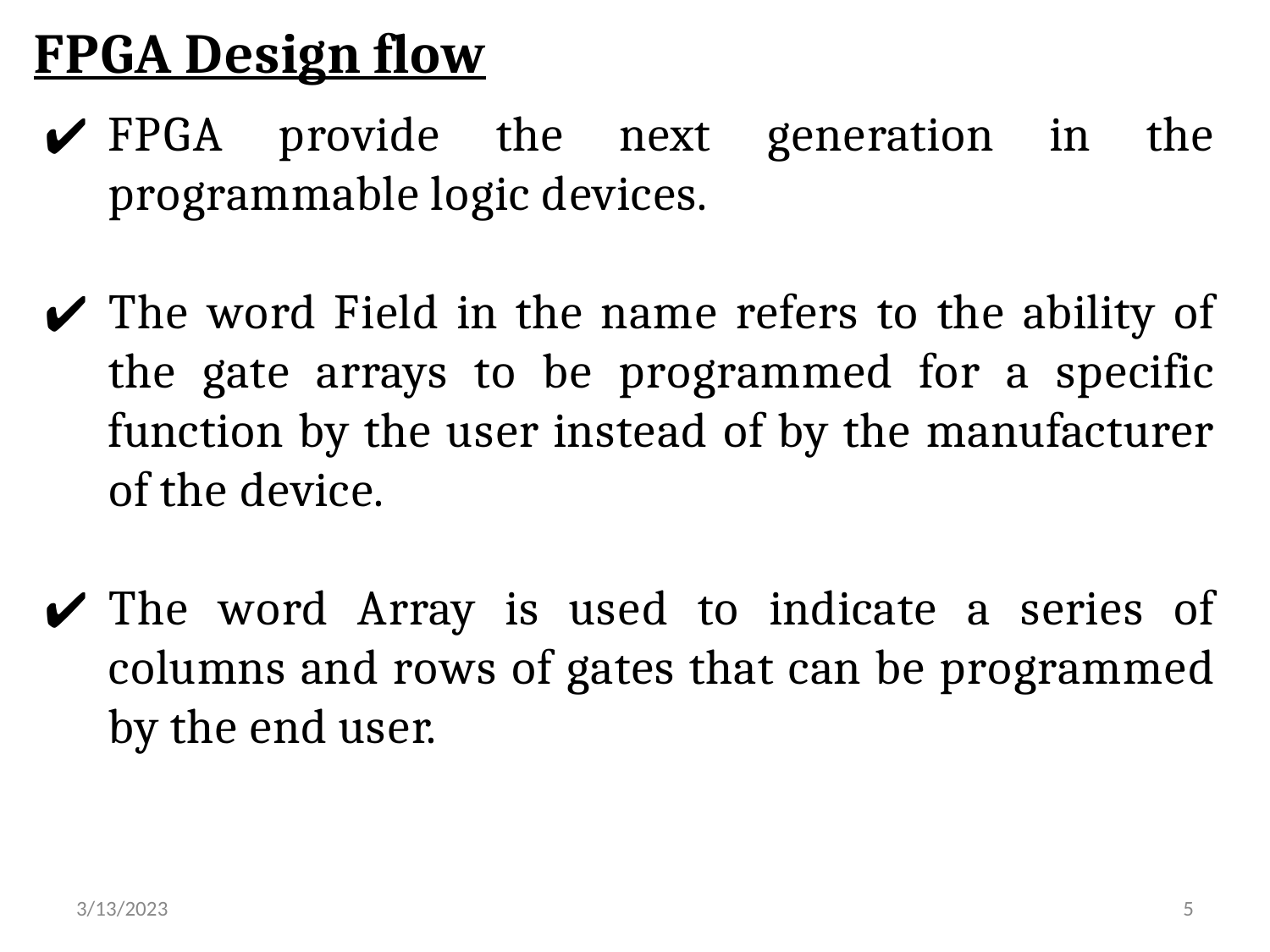

FPGA Design flow
FPGA provide the next generation in the programmable logic devices.

The word Field in the name refers to the ability of the gate arrays to be programmed for a specific function by the user instead of by the manufacturer of the device.

The word Array is used to indicate a series of columns and rows of gates that can be programmed by the end user.
3/13/2023
5